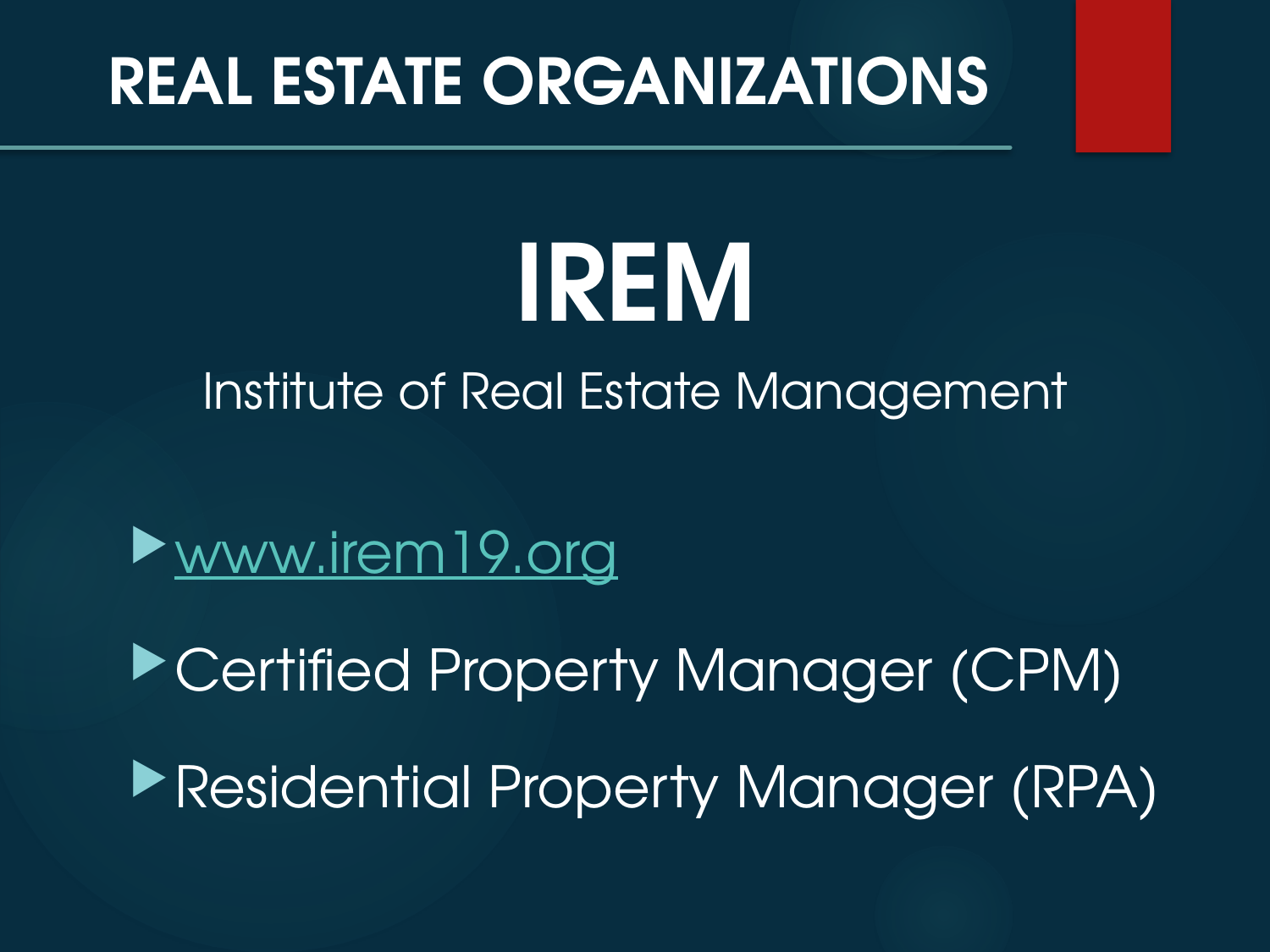

REAL ESTATE ORGANIZATIONS
IREM
Institute of Real Estate Management
www.irem19.org
Certified Property Manager (CPM)
Residential Property Manager (RPA)